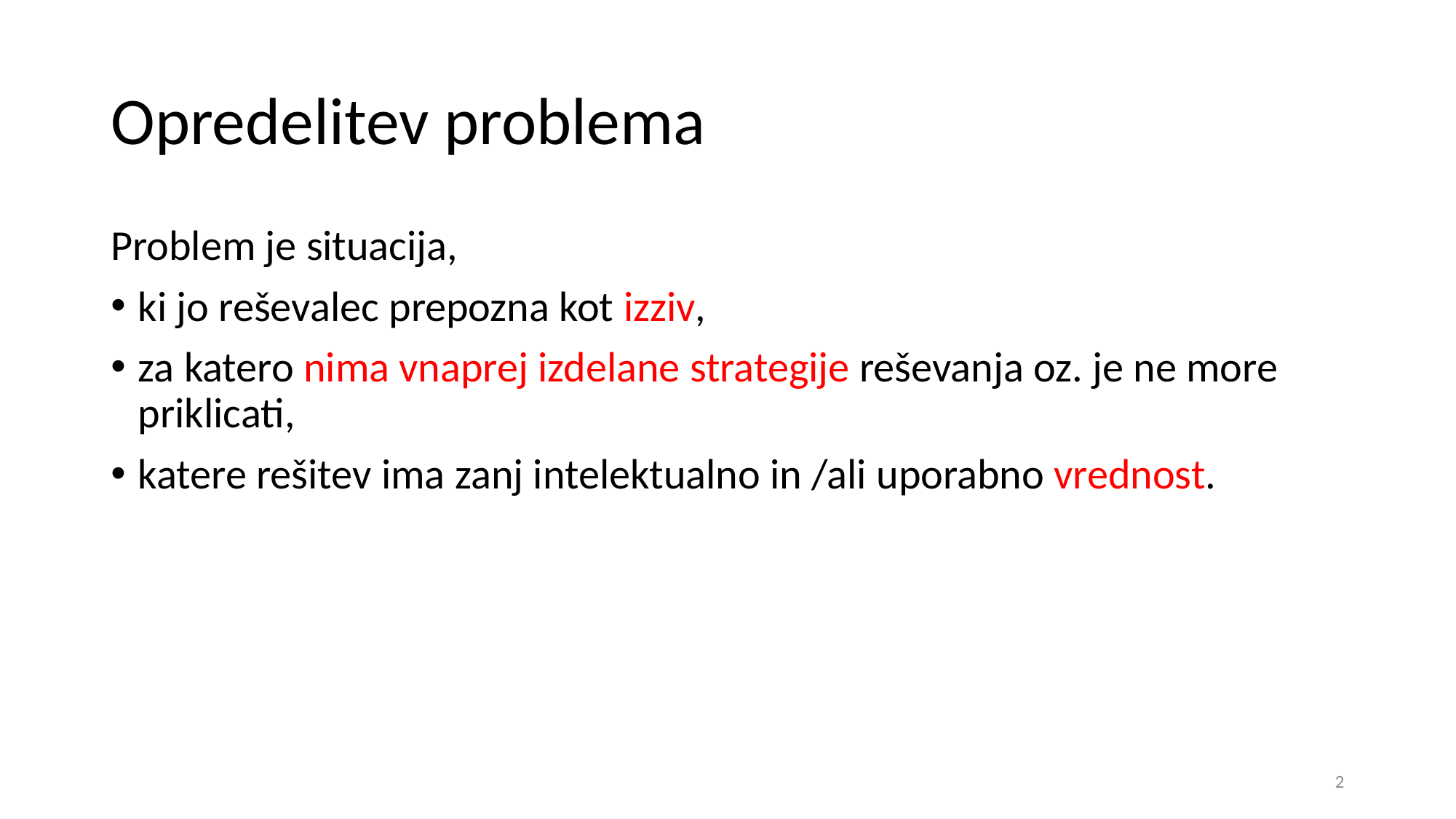

# Opredelitev problema
Problem je situacija,
ki jo reševalec prepozna kot izziv,
za katero nima vnaprej izdelane strategije reševanja oz. je ne more priklicati,
katere rešitev ima zanj intelektualno in /ali uporabno vrednost.

2